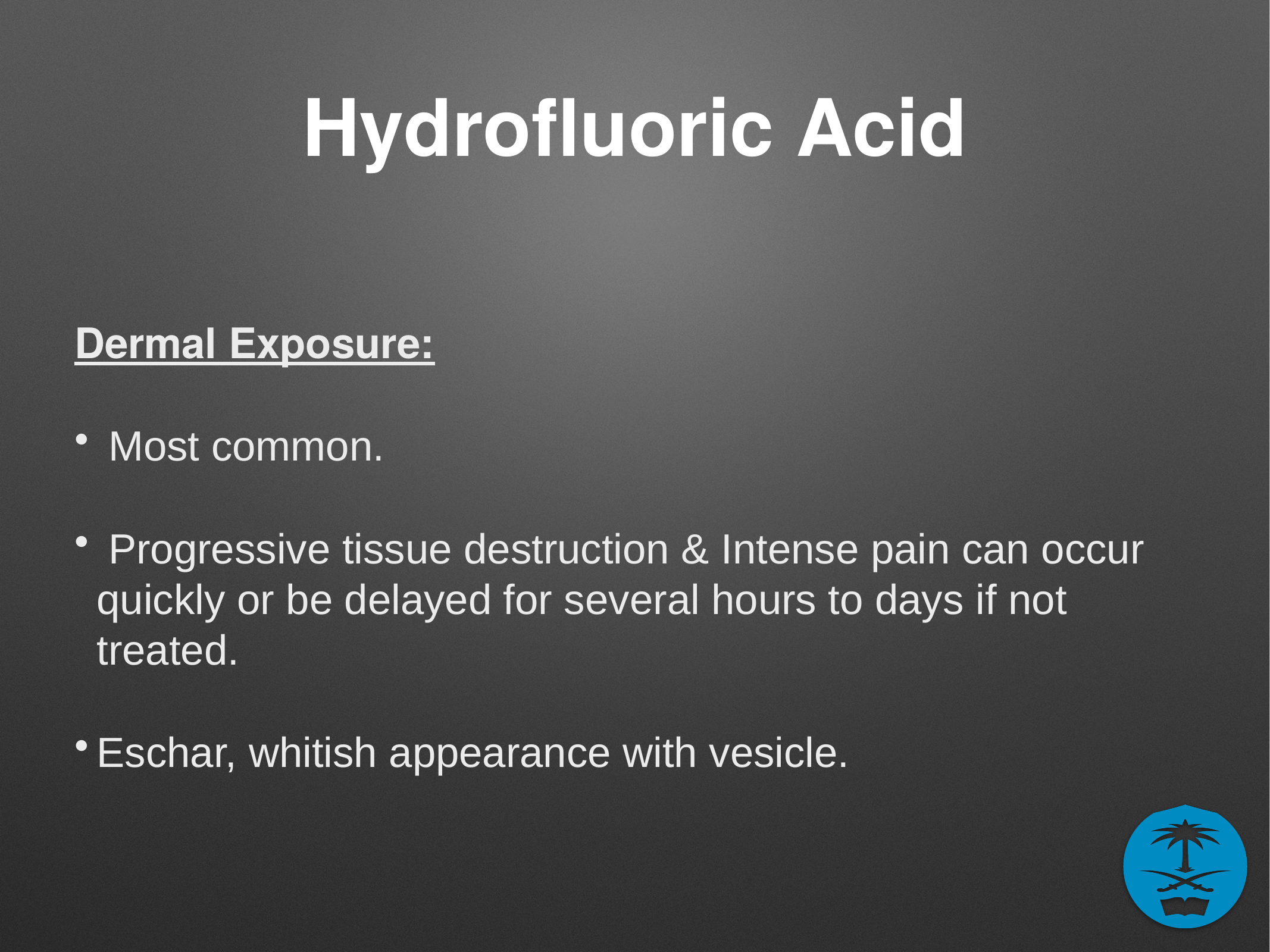

# Hydrofluoric Acid
Dermal Exposure:
 Most common.
 Progressive tissue destruction & Intense pain can occur quickly or be delayed for several hours to days if not treated.
Eschar, whitish appearance with vesicle.